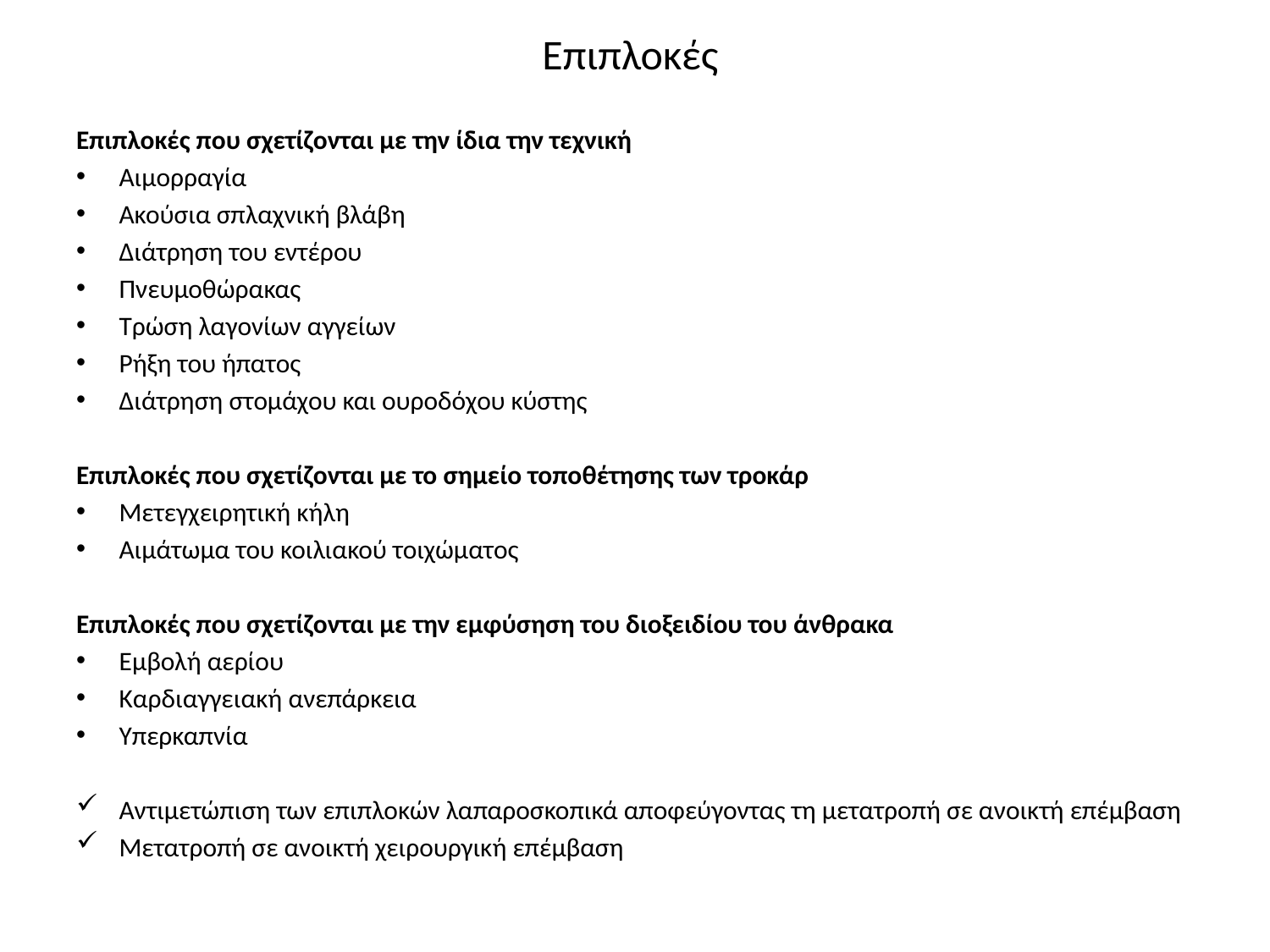

# Επιπλοκές
Επιπλοκές που σχετίζονται με την ίδια την τεχνική
Αιμορραγία
Ακούσια σπλαχνική βλάβη
Διάτρηση του εντέρου
Πνευμοθώρακας
Τρώση λαγονίων αγγείων
Ρήξη του ήπατος
Διάτρηση στομάχου και ουροδόχου κύστης

Επιπλοκές που σχετίζονται με το σημείο τοποθέτησης των τροκάρ
Μετεγχειρητική κήλη
Αιμάτωμα του κοιλιακού τοιχώματος

Επιπλοκές που σχετίζονται με την εμφύσηση του διοξειδίου του άνθρακα
Εμβολή αερίου
Καρδιαγγειακή ανεπάρκεια
Υπερκαπνία

Αντιμετώπιση των επιπλοκών λαπαροσκοπικά αποφεύγοντας τη μετατροπή σε ανοικτή επέμβαση
Μετατροπή σε ανοικτή χειρουργική επέμβαση